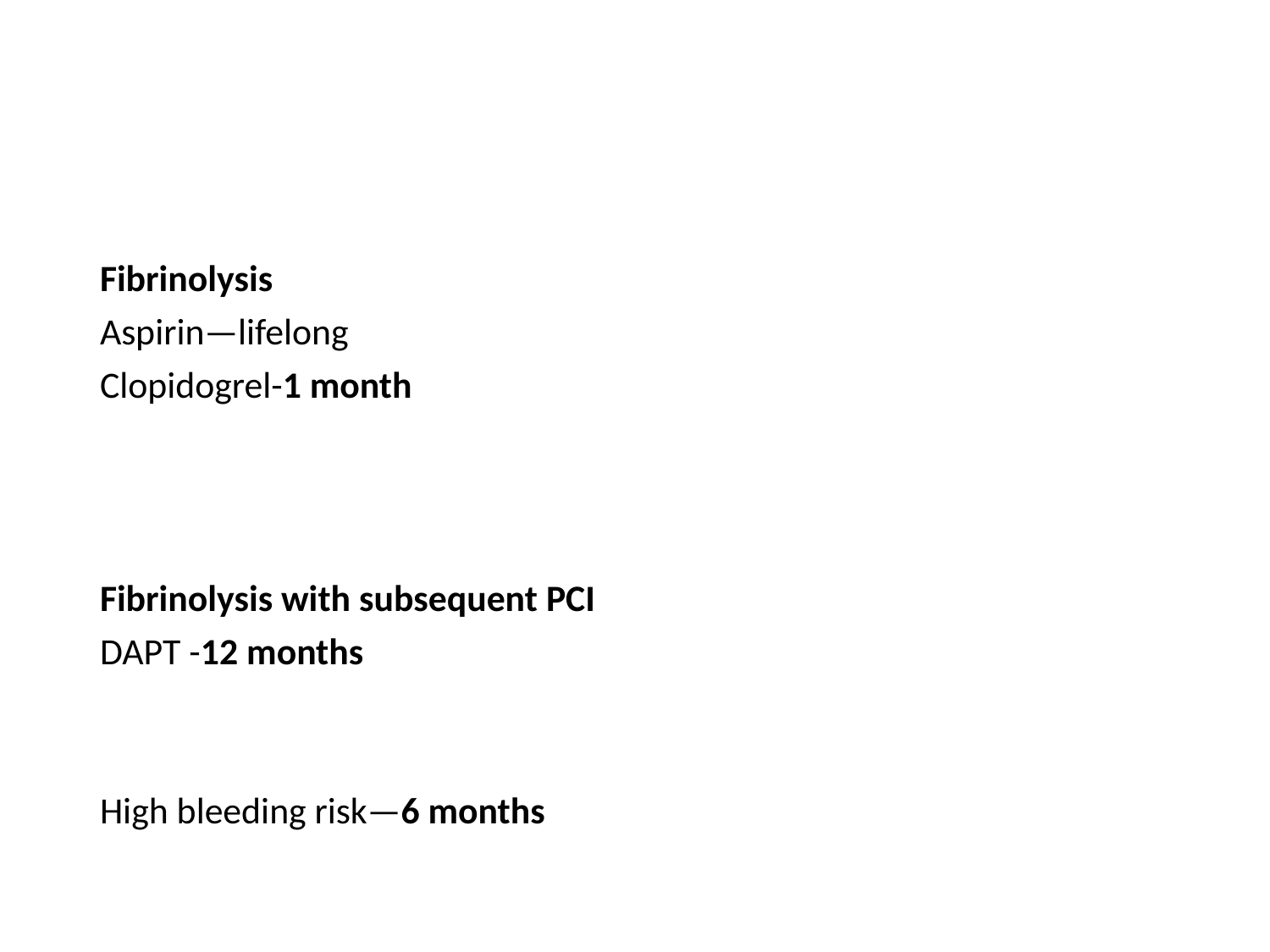

#
Fibrinolysis
Aspirin—lifelong
Clopidogrel-1 month

Fibrinolysis with subsequent PCI
DAPT -12 months

High bleeding risk—6 months